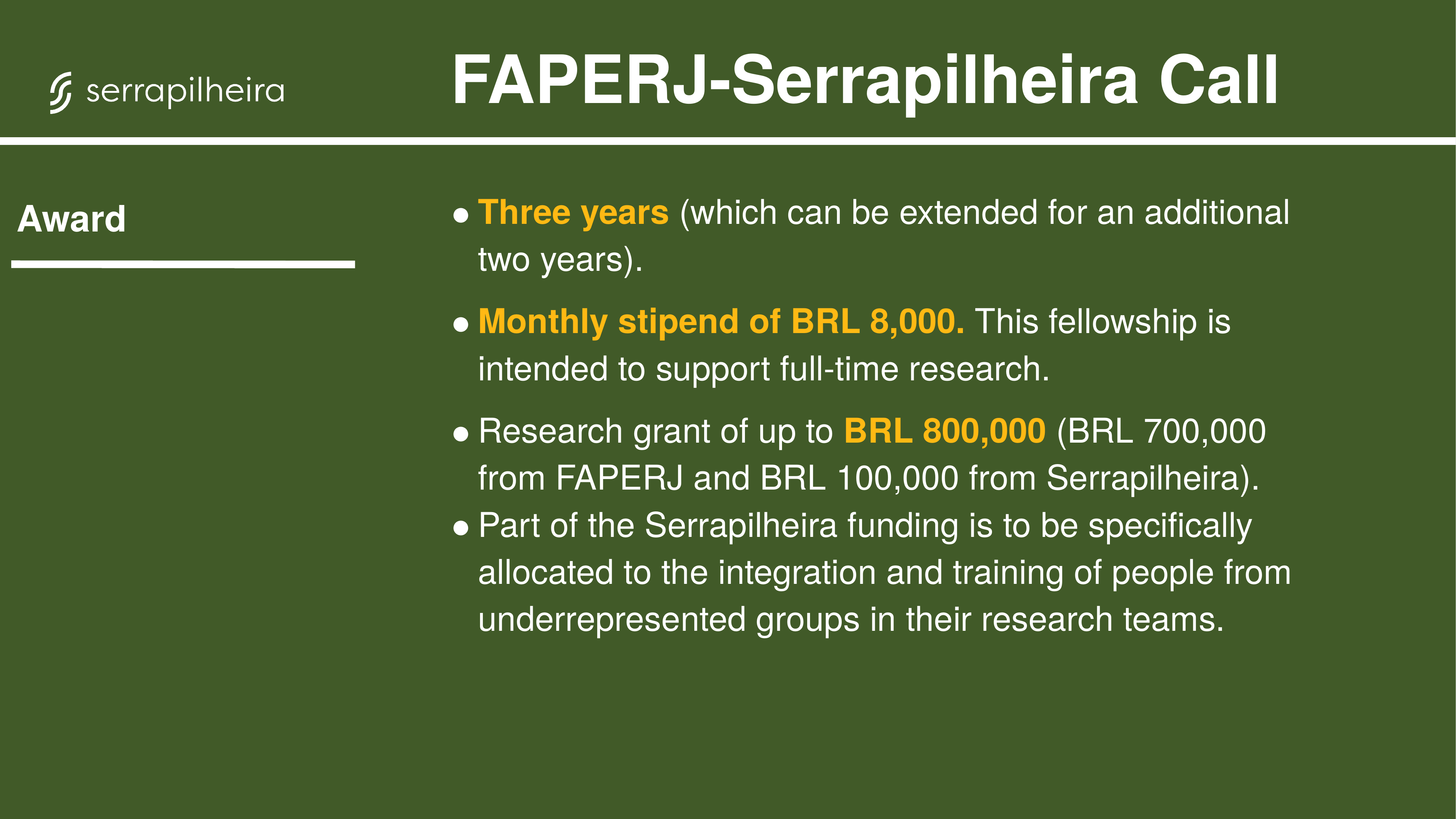

FAPERJ-Serrapilheira Call
Three years (which can be extended for an additional two years).
Monthly stipend of BRL 8,000. This fellowship is intended to support full-time research.
Research grant of up to BRL 800,000 (BRL 700,000 from FAPERJ and BRL 100,000 from Serrapilheira).
Part of the Serrapilheira funding is to be specifically allocated to the integration and training of people from underrepresented groups in their research teams.

Award